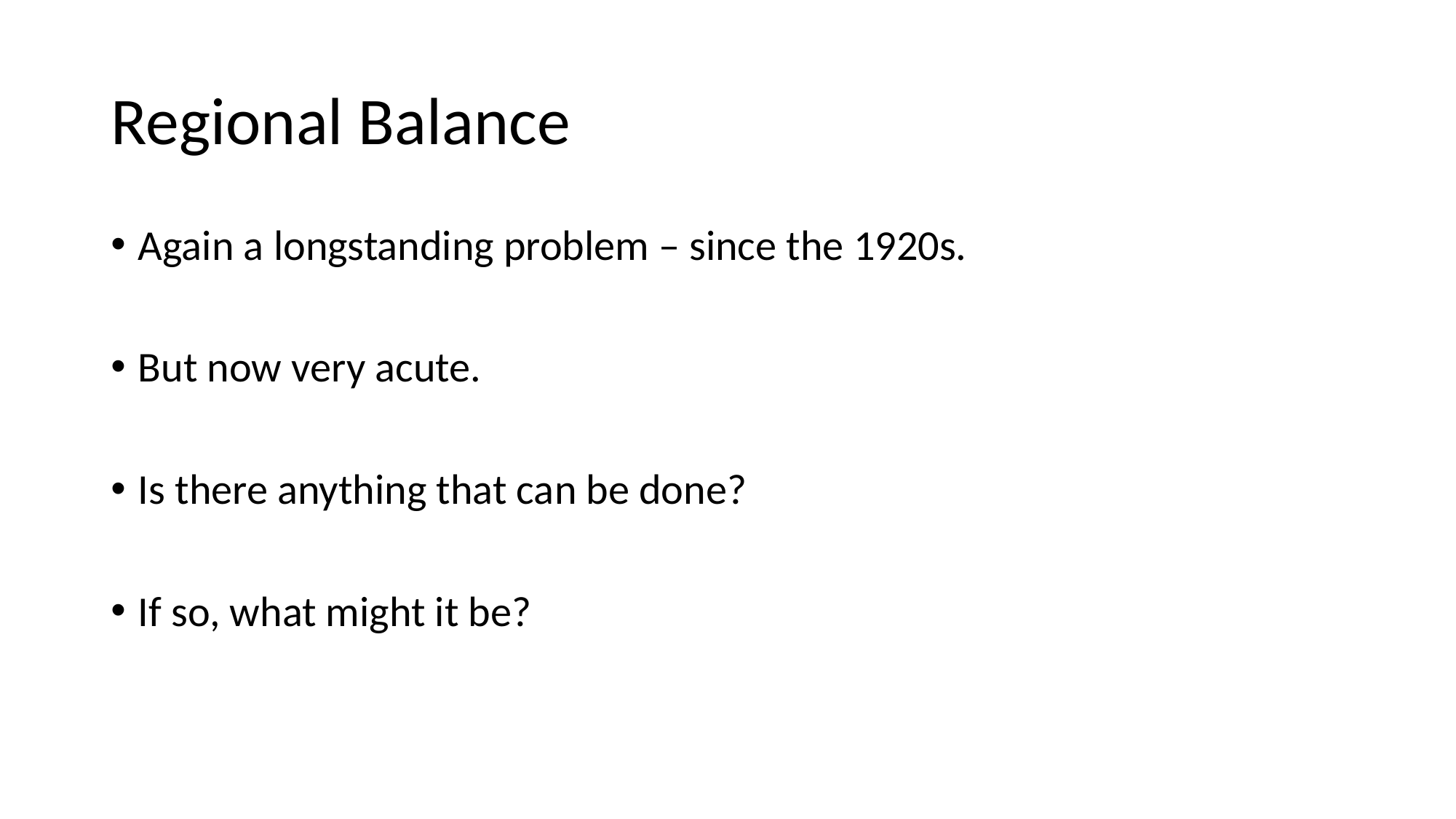

# Regional Balance
Again a longstanding problem – since the 1920s.

But now very acute.

Is there anything that can be done?

If so, what might it be?